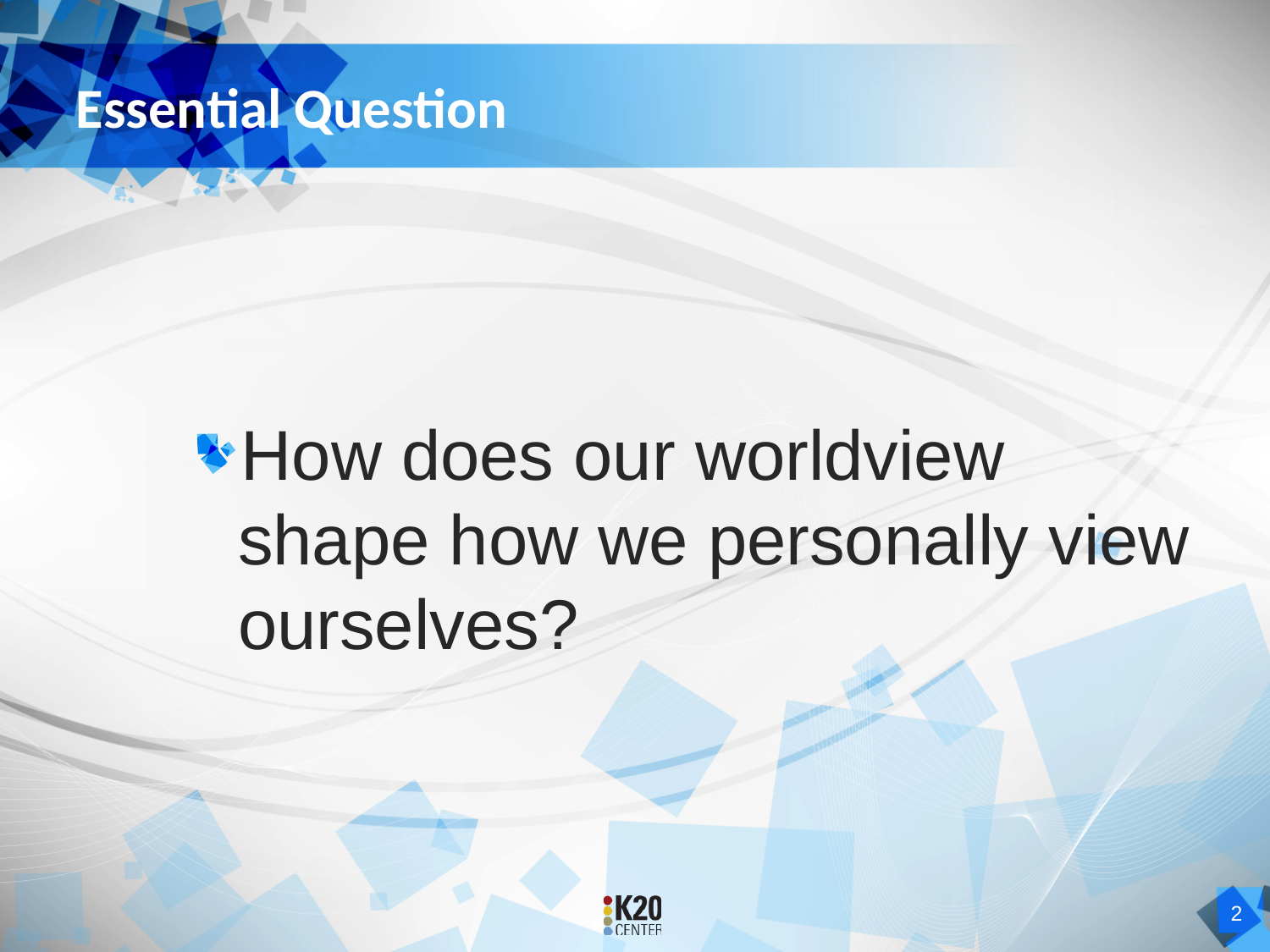

# Essential Question
How does our worldview shape how we personally view ourselves?
2